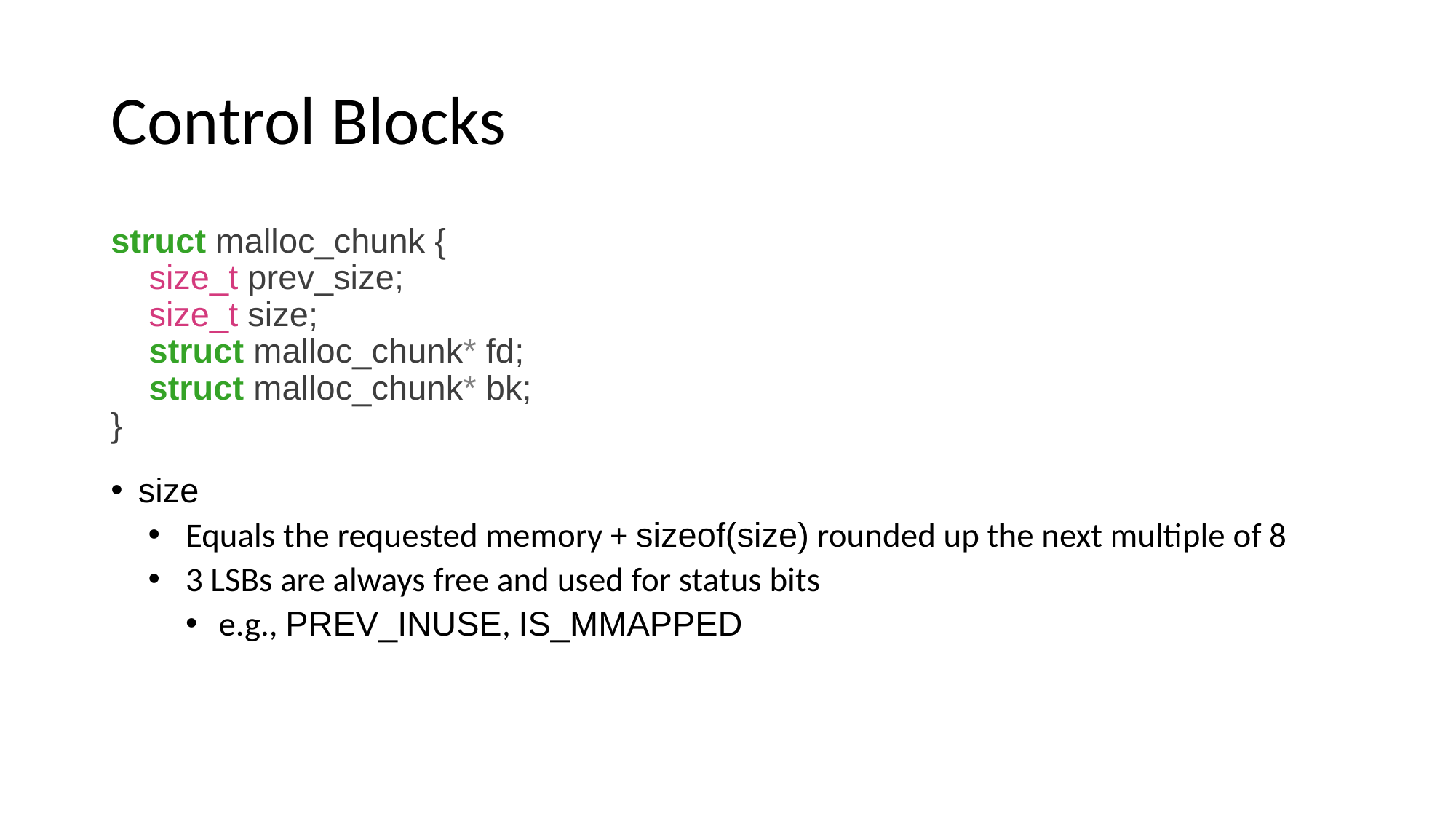

# Control Blocks
struct malloc_chunk {
    size_t prev_size;
    size_t size;
    struct malloc_chunk* fd;
    struct malloc_chunk* bk;
}

size
Equals the requested memory + sizeof(size) rounded up the next multiple of 8
3 LSBs are always free and used for status bits
e.g., PREV_INUSE, IS_MMAPPED